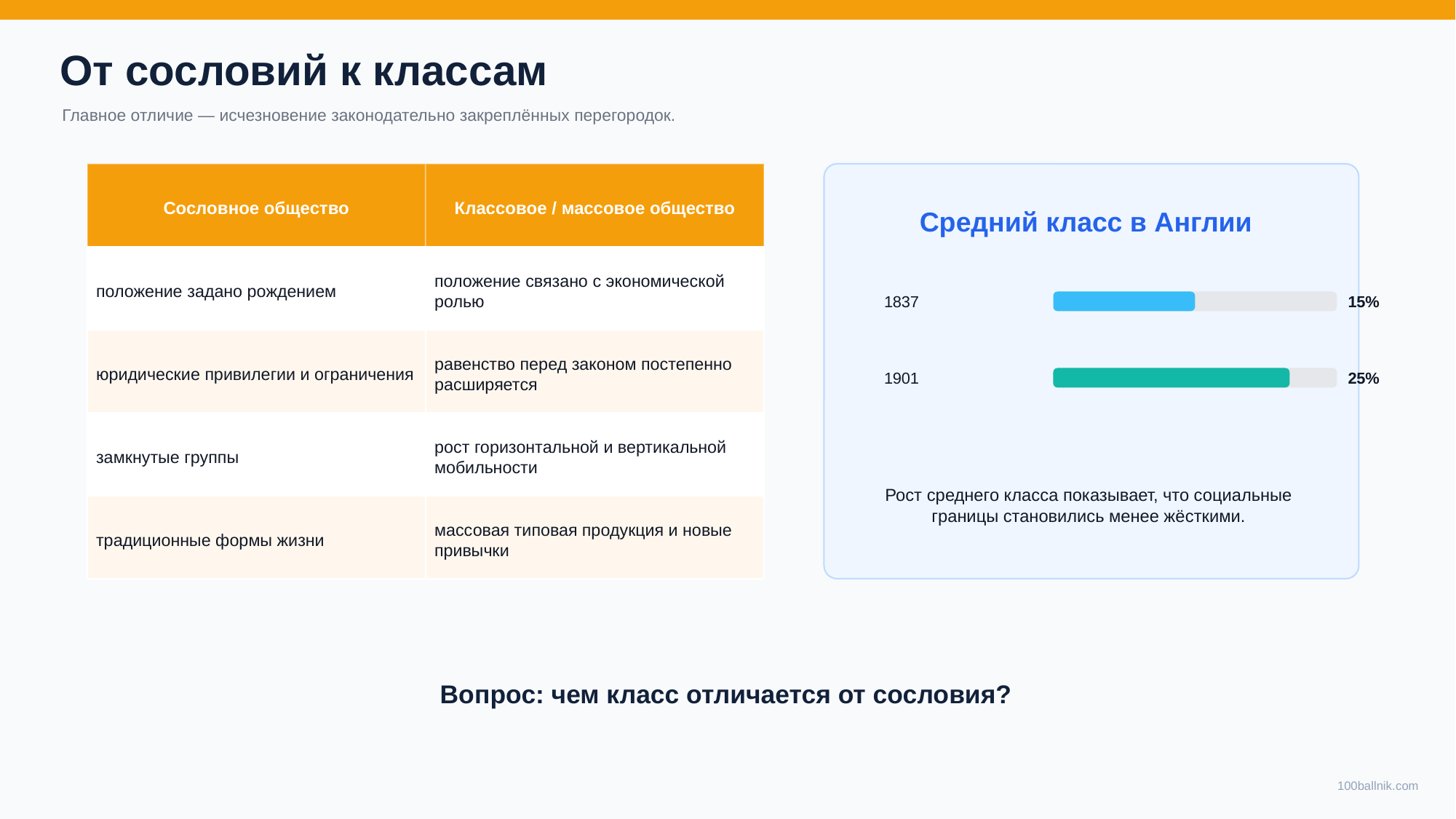

От сословий к классам
Главное отличие — исчезновение законодательно закреплённых перегородок.

Сословное общество
Классовое / массовое общество
Средний класс в Англии

положение задано рождением
положение связано с экономической ролью
1837
15%

юридические привилегии и ограничения
равенство перед законом постепенно расширяется
1901
25%

замкнутые группы
рост горизонтальной и вертикальной мобильности
Рост среднего класса показывает, что социальные границы становились менее жёсткими.

традиционные формы жизни
массовая типовая продукция и новые привычки
Вопрос: чем класс отличается от сословия?
100ballnik.com